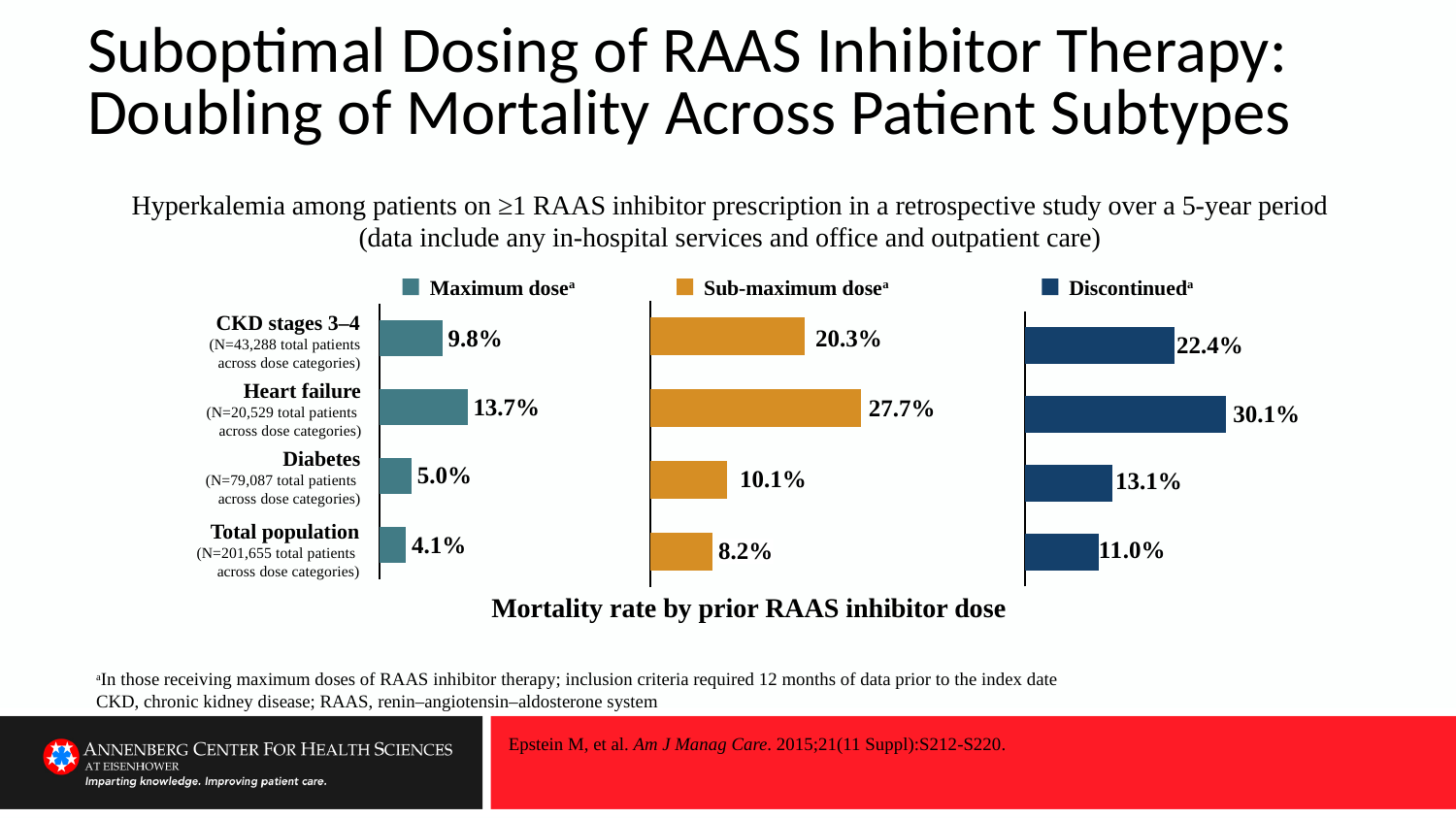

# Suboptimal Dosing of RAAS Inhibitor Therapy: Doubling of Mortality Across Patient Subtypes
Hyperkalemia among patients on ≥1 RAAS inhibitor prescription in a retrospective study over a 5-year period
(data include any in-hospital services and office and outpatient care)
Maximum dosea

Sub-maximum dosea

Discontinueda

### Chart

| Category | Maximum dose |
|---|---|
| Total population | 0.041 |
| Diabetes | 0.05 |
| Heart failure | 0.137 |
| CKD stages 3–4 | 0.098 |

### Chart

| Category | Maximum dose |
|---|---|
| Total population | 0.082 |
| Diabetes | 0.101 |
| Heart failure | 0.277 |
| CKD stages 3–4 | 0.203 |

### Chart

| Category | Maximum dose |
|---|---|
| Total population | 0.11 |
| Diabetes | 0.131 |
| Heart failure | 0.301 |
| CKD stages 3–4 | 0.224 |
CKD stages 3–4
(N=43,288 total patients
across dose categories)
Heart failure
(N=20,529 total patients
across dose categories)
Diabetes
(N=79,087 total patients
across dose categories)
Total population
(N=201,655 total patients
across dose categories)
Mortality rate by prior RAAS inhibitor dose
aIn those receiving maximum doses of RAAS inhibitor therapy; inclusion criteria required 12 months of data prior to the index date
CKD, chronic kidney disease; RAAS, renin–angiotensin–aldosterone system
 Epstein M, et al. Am J Manag Care. 2015;21(11 Suppl):S212-S220.